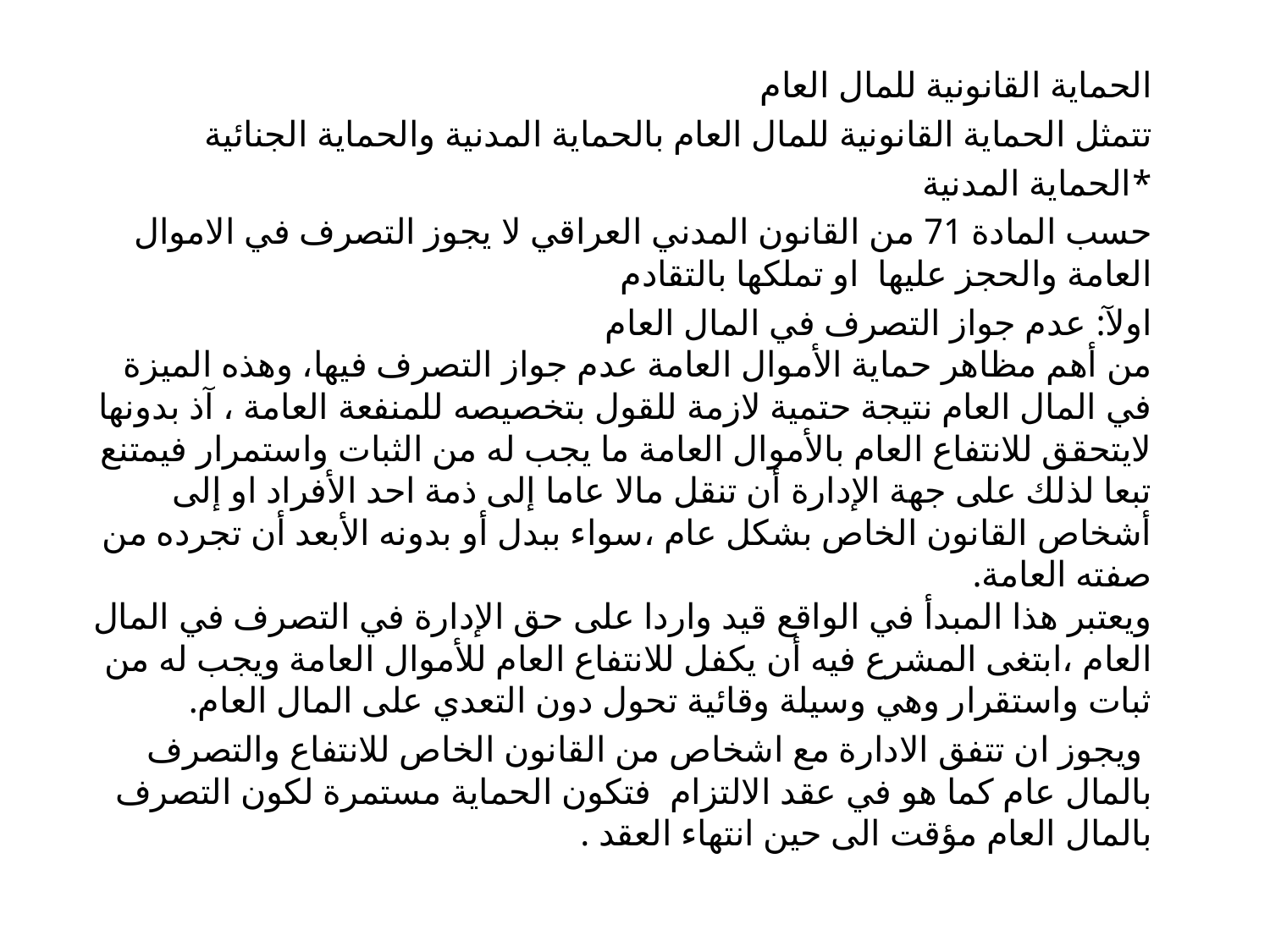

الحماية القانونية للمال العام
تتمثل الحماية القانونية للمال العام بالحماية المدنية والحماية الجنائية
*الحماية المدنية
حسب المادة 71 من القانون المدني العراقي لا يجوز التصرف في الاموال العامة والحجز عليها  او تملكها بالتقادم
اولآ: عدم جواز التصرف في المال العام
من أهم مظاهر حماية الأموال العامة عدم جواز التصرف فيها، وهذه الميزة في المال العام نتيجة حتمية لازمة للقول بتخصيصه للمنفعة العامة ، آذ بدونها لايتحقق للانتفاع العام بالأموال العامة ما يجب له من الثبات واستمرار فيمتنع تبعا لذلك على جهة الإدارة أن تنقل مالا عاما إلى ذمة احد الأفراد او إلى أشخاص القانون الخاص بشكل عام ،سواء ببدل أو بدونه الأبعد أن تجرده من صفته العامة.
ويعتبر هذا المبدأ في الواقع قيد واردا على حق الإدارة في التصرف في المال العام ،ابتغى المشرع فيه أن يكفل للانتفاع العام للأموال العامة ويجب له من ثبات واستقرار وهي وسيلة وقائية تحول دون التعدي على المال العام.
 ويجوز ان تتفق الادارة مع اشخاص من القانون الخاص للانتفاع والتصرف بالمال عام كما هو في عقد الالتزام  فتكون الحماية مستمرة لكون التصرف بالمال العام مؤقت الى حين انتهاء العقد .